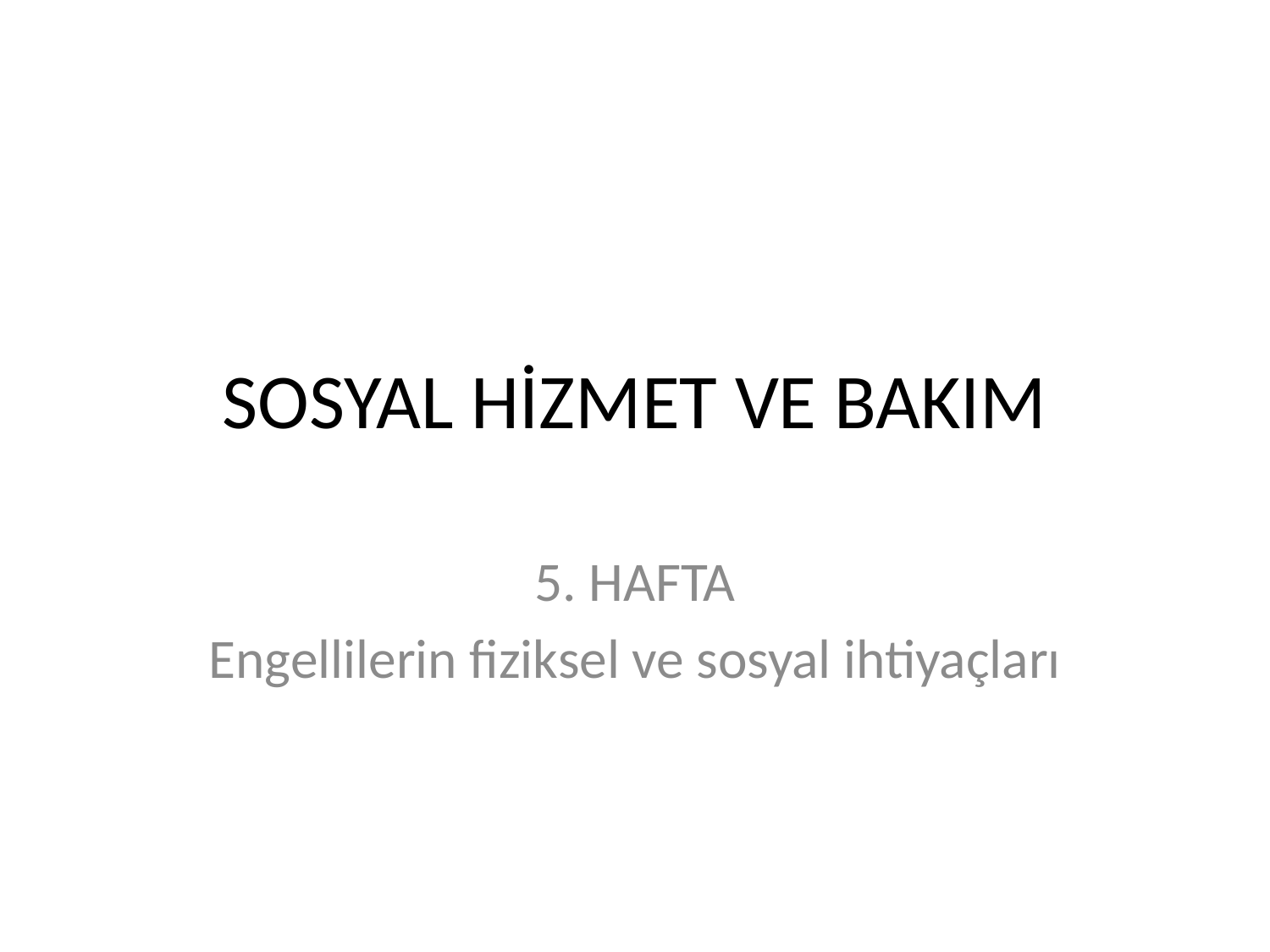

# SOSYAL HİZMET VE BAKIM
5. HAFTA
Engellilerin fiziksel ve sosyal ihtiyaçları